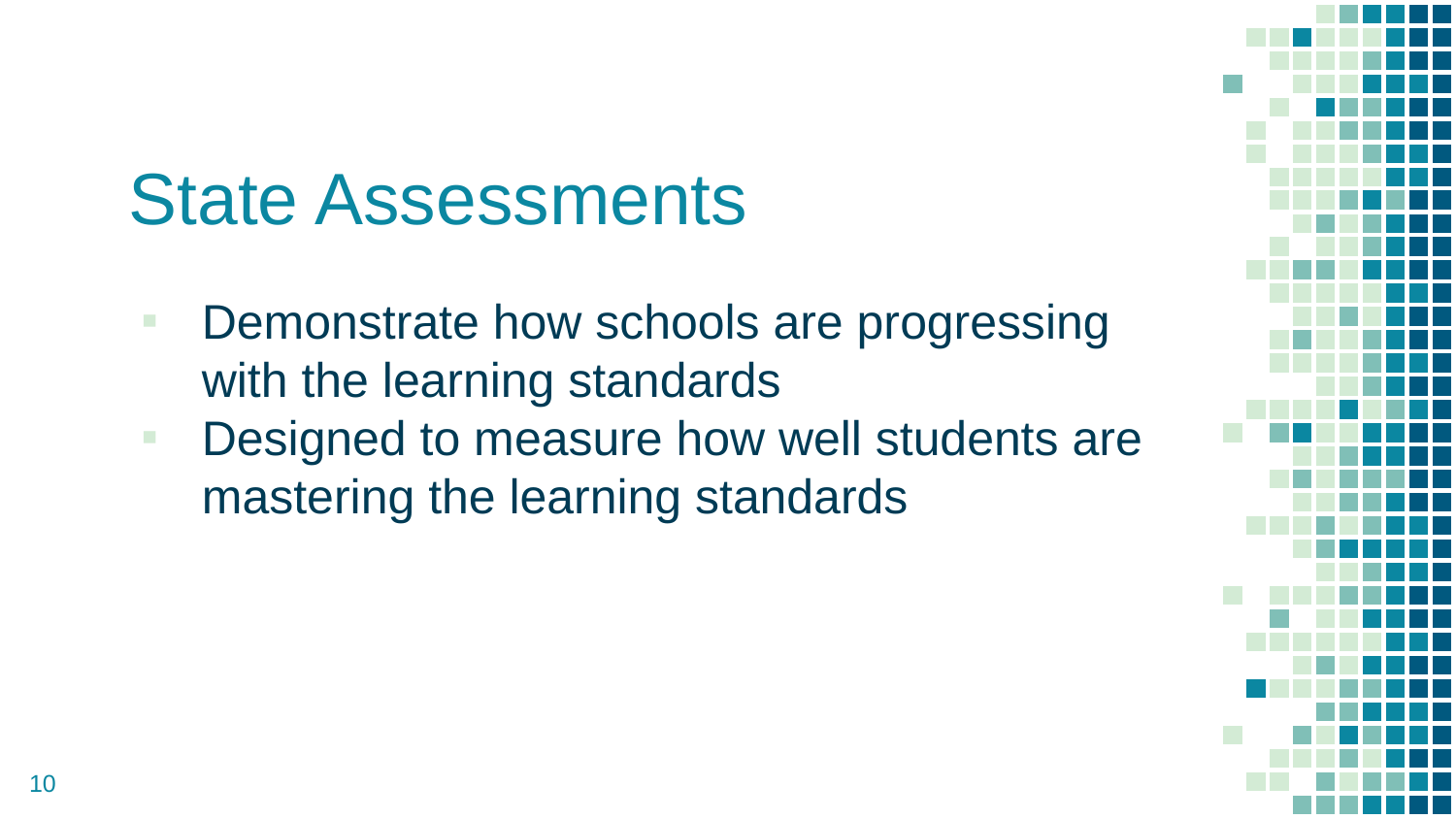

# State Assessments
Demonstrate how schools are progressing with the learning standards
Designed to measure how well students are mastering the learning standards
10